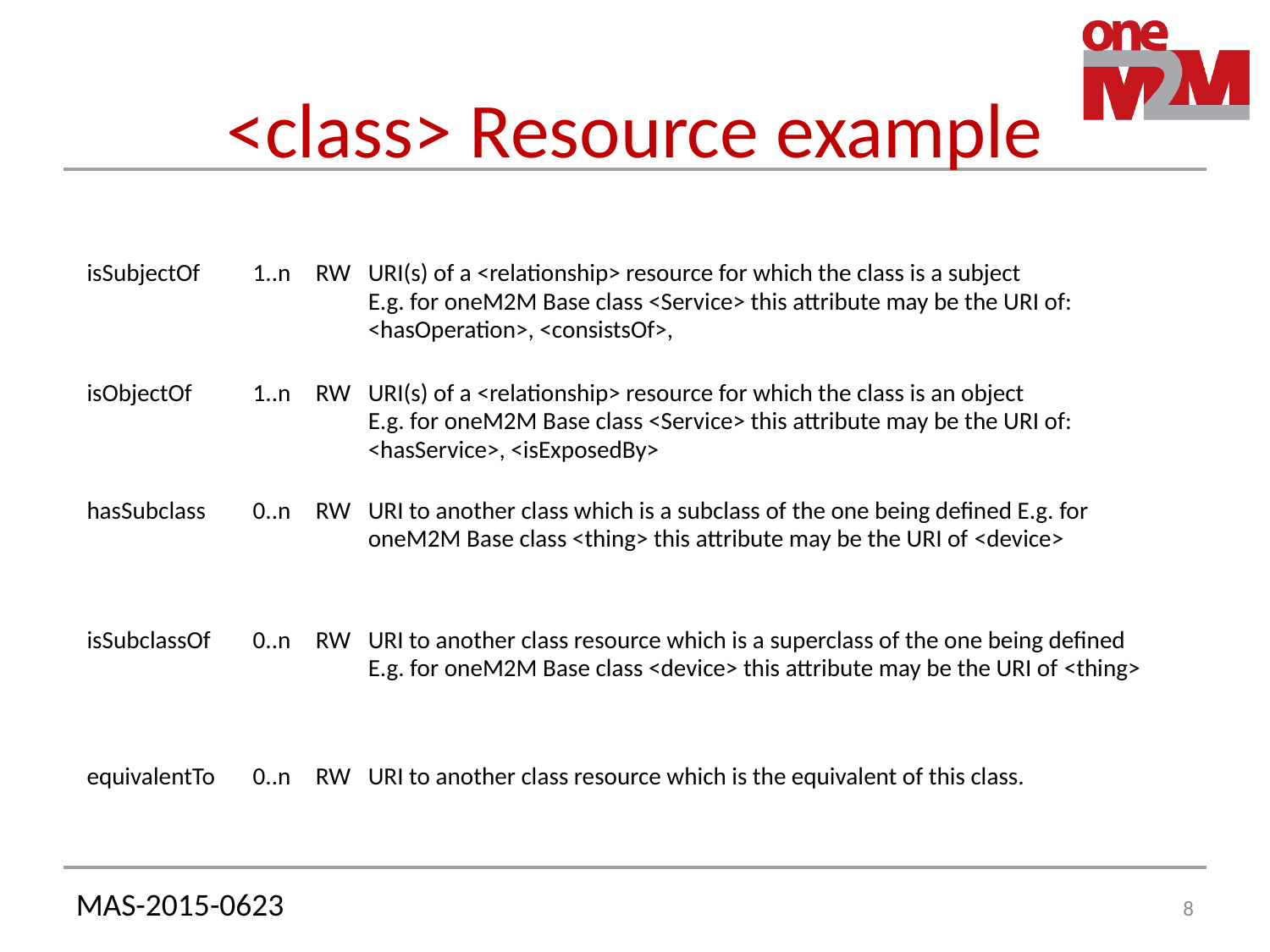

# <class> Resource example
| isSubjectOf | 1..n | RW | URI(s) of a <relationship> resource for which the class is a subject E.g. for oneM2M Base class <Service> this attribute may be the URI of: <hasOperation>, <consistsOf>, |
| --- | --- | --- | --- |
| isObjectOf | 1..n | RW | URI(s) of a <relationship> resource for which the class is an object E.g. for oneM2M Base class <Service> this attribute may be the URI of: <hasService>, <isExposedBy> |
| hasSubclass | 0..n | RW | URI to another class which is a subclass of the one being defined E.g. for oneM2M Base class <thing> this attribute may be the URI of <device> |
| isSubclassOf | 0..n | RW | URI to another class resource which is a superclass of the one being defined E.g. for oneM2M Base class <device> this attribute may be the URI of <thing> |
| equivalentTo | 0..n | RW | URI to another class resource which is the equivalent of this class. |
8